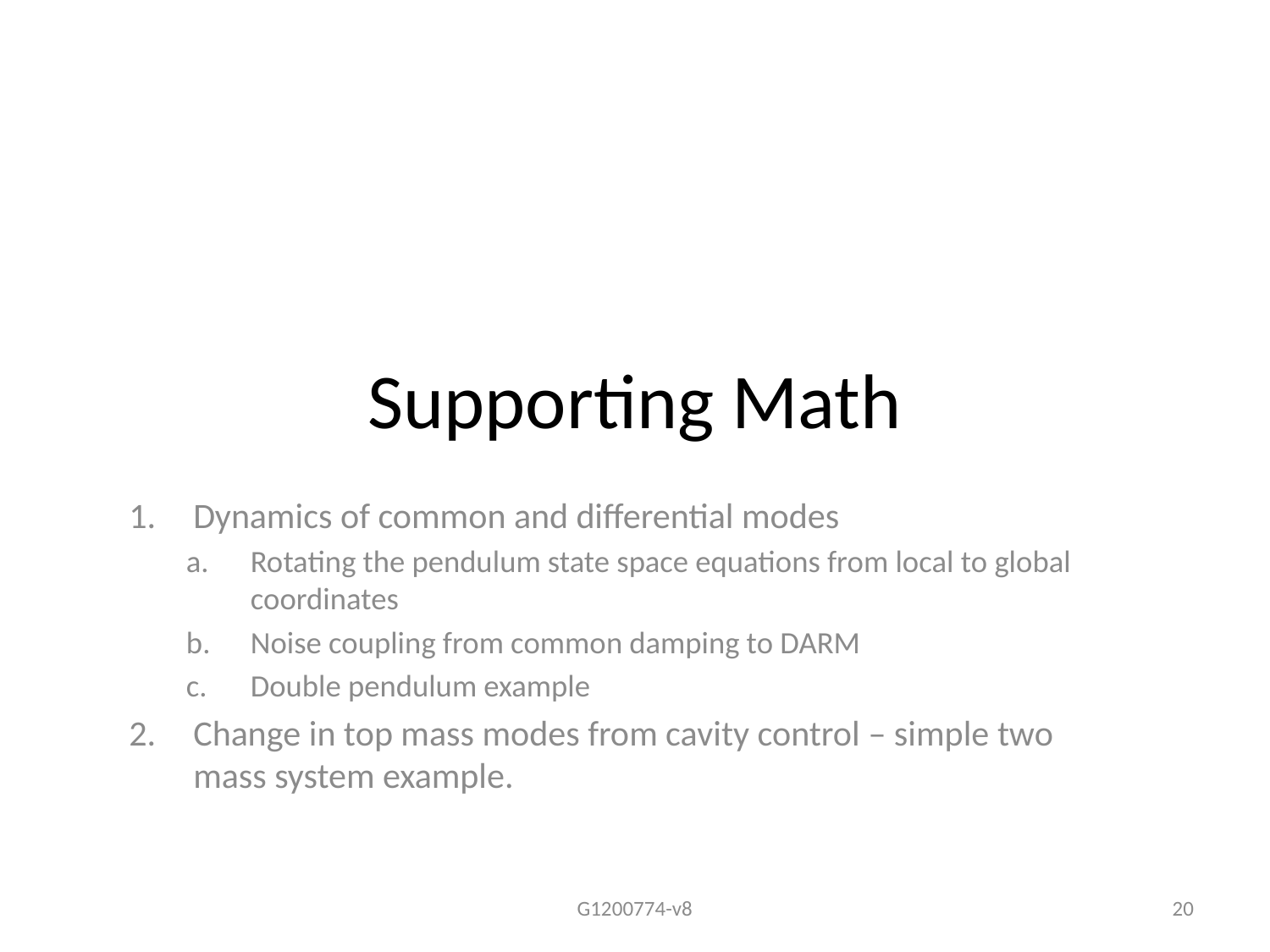

# Supporting Math
Dynamics of common and differential modes
Rotating the pendulum state space equations from local to global coordinates
Noise coupling from common damping to DARM
Double pendulum example
Change in top mass modes from cavity control – simple two mass system example.
G1200774-v8
20